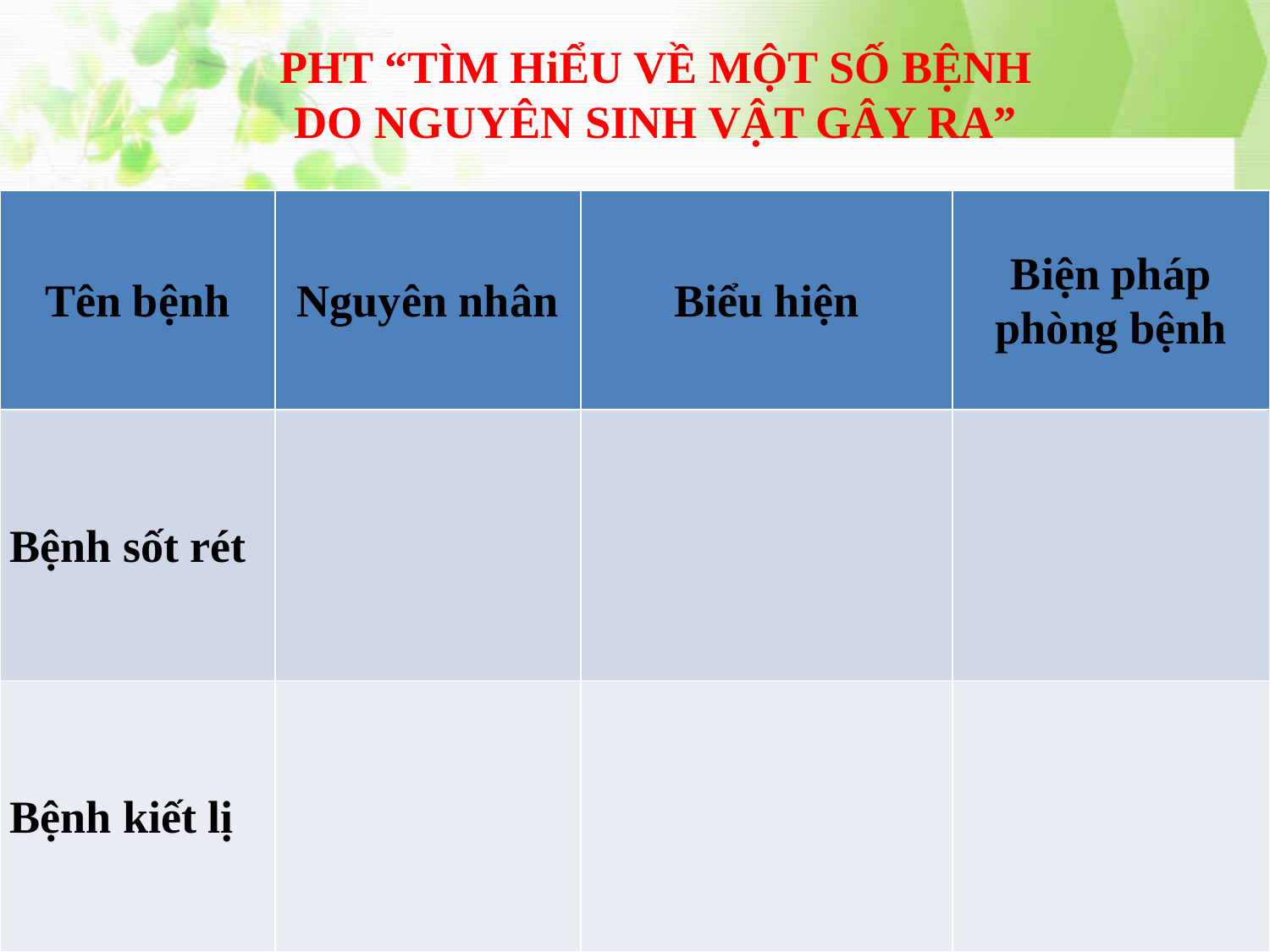

PHT “TÌM HiỂU VỀ MỘT SỐ BỆNH
DO NGUYÊN SINH VẬT GÂY RA”
| Tên bệnh | Nguyên nhân | Biểu hiện | Biện pháp phòng bệnh |
| --- | --- | --- | --- |
| Bệnh sốt rét |  |  |  |
| Bệnh kiết lị |  |  |  |